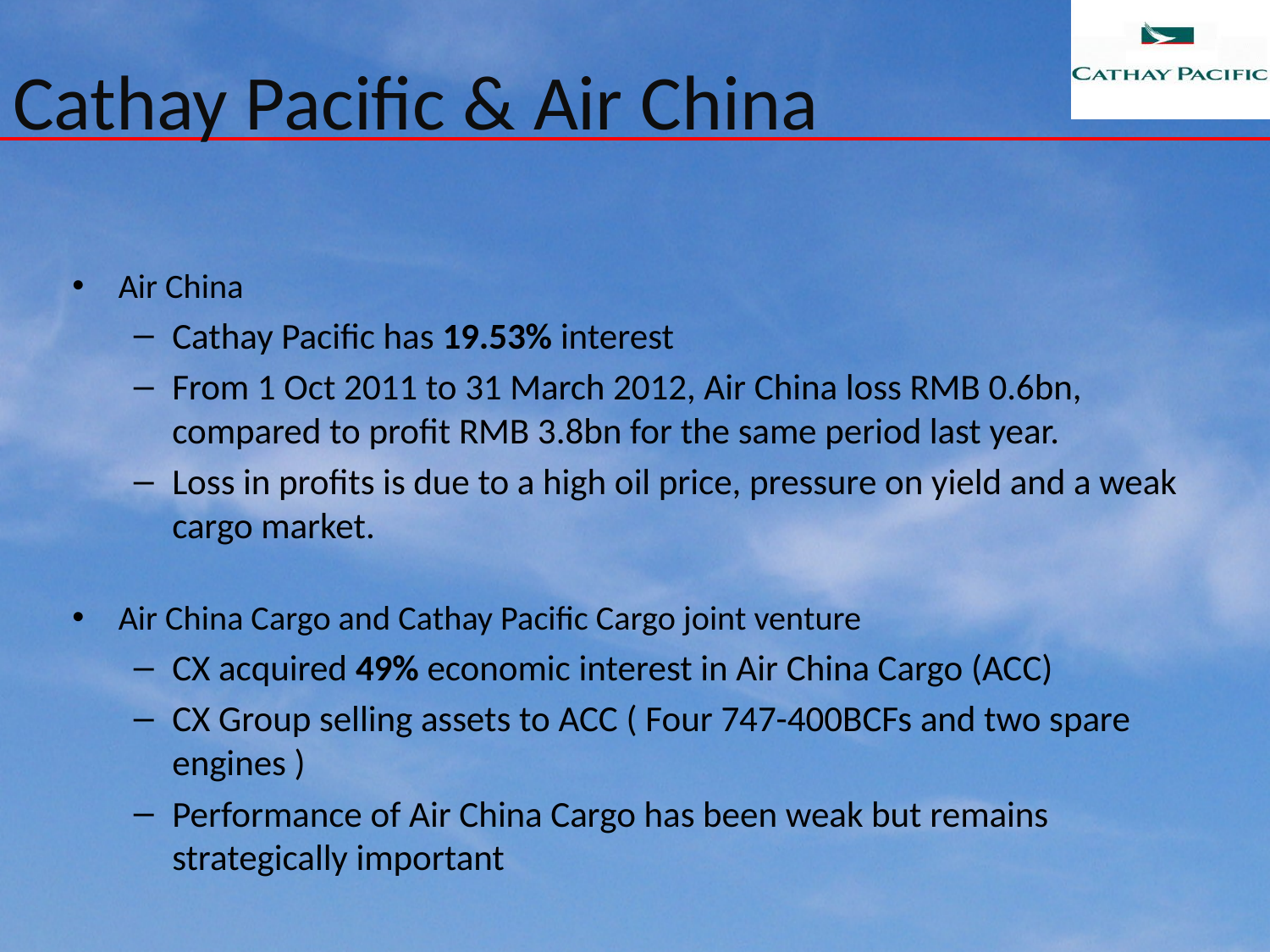

# Cathay Pacific & Air China
Air China
Cathay Pacific has 19.53% interest
From 1 Oct 2011 to 31 March 2012, Air China loss RMB 0.6bn, compared to profit RMB 3.8bn for the same period last year.
Loss in profits is due to a high oil price, pressure on yield and a weak cargo market.
Air China Cargo and Cathay Pacific Cargo joint venture
CX acquired 49% economic interest in Air China Cargo (ACC)
CX Group selling assets to ACC ( Four 747-400BCFs and two spare engines )
Performance of Air China Cargo has been weak but remains strategically important